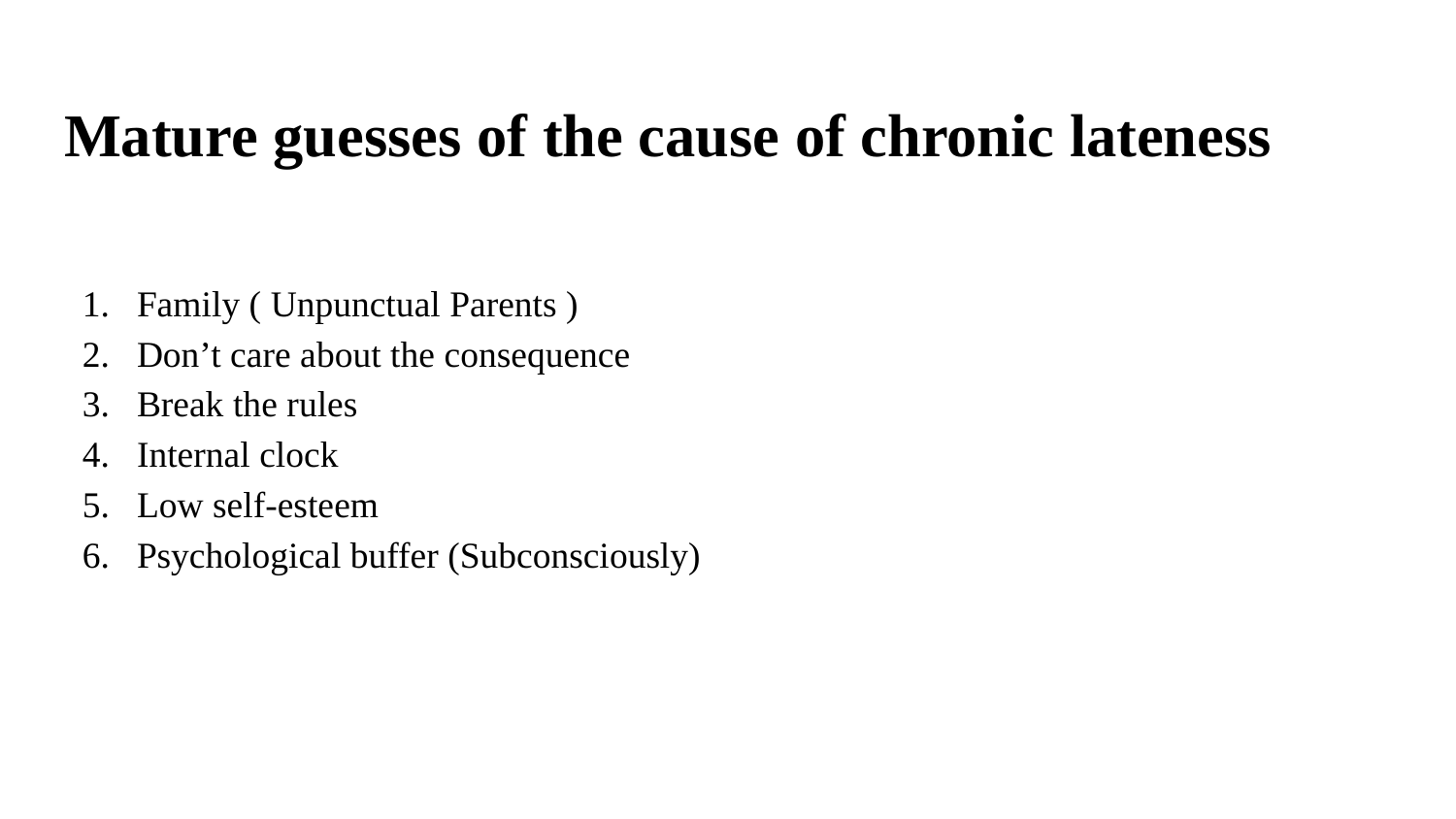

# Mature guesses of the cause of chronic lateness

Family ( Unpunctual Parents )
Don’t care about the consequence
Break the rules
Internal clock
Low self-esteem
Psychological buffer (Subconsciously)